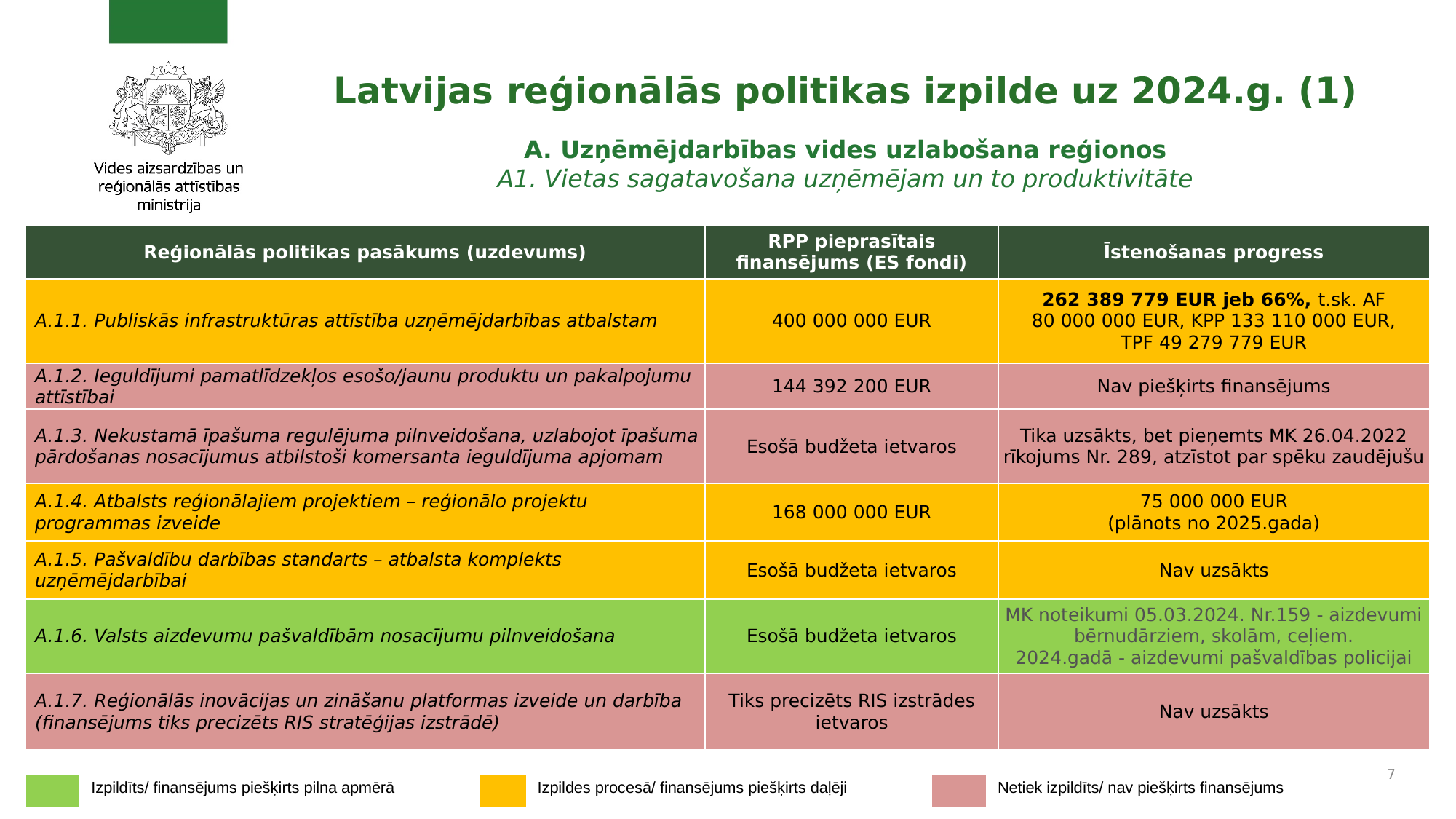

Latvijas reģionālās politikas izpilde uz 2024.g. (1)
A. Uzņēmējdarbības vides uzlabošana reģionos
A1. Vietas sagatavošana uzņēmējam un to produktivitāte
| Reģionālās politikas pasākums (uzdevums) | RPP pieprasītais finansējums (ES fondi) | Īstenošanas progress |
| --- | --- | --- |
| A.1.1. Publiskās infrastruktūras attīstība uzņēmējdarbības atbalstam | 400 000 000 EUR | 262 389 779 EUR jeb 66%, t.sk. AF 80 000 000 EUR, KPP 133 110 000 EUR, TPF 49 279 779 EUR |
| A.1.2. Ieguldījumi pamatlīdzekļos esošo/jaunu produktu un pakalpojumu attīstībai | 144 392 200 EUR | Nav piešķirts finansējums |
| A.1.3. Nekustamā īpašuma regulējuma pilnveidošana, uzlabojot īpašuma pārdošanas nosacījumus atbilstoši komersanta ieguldījuma apjomam | Esošā budžeta ietvaros | Tika uzsākts, bet pieņemts MK 26.04.2022 rīkojums Nr. 289, atzīstot par spēku zaudējušu |
| A.1.4. Atbalsts reģionālajiem projektiem – reģionālo projektu programmas izveide | 168 000 000 EUR | 75 000 000 EUR (plānots no 2025.gada) |
| A.1.5. Pašvaldību darbības standarts – atbalsta komplekts uzņēmējdarbībai | Esošā budžeta ietvaros | Nav uzsākts |
| A.1.6. Valsts aizdevumu pašvaldībām nosacījumu pilnveidošana | Esošā budžeta ietvaros | MK noteikumi 05.03.2024. Nr.159 - aizdevumi bērnudārziem, skolām, ceļiem. 2024.gadā - aizdevumi pašvaldības policijai |
| A.1.7. Reģionālās inovācijas un zināšanu platformas izveide un darbība (finansējums tiks precizēts RIS stratēģijas izstrādē) | Tiks precizēts RIS izstrādes ietvaros | Nav uzsākts |
7
|  | Izpildīts/ finansējums piešķirts pilna apmērā |  | Izpildes procesā/ finansējums piešķirts daļēji |  | Netiek izpildīts/ nav piešķirts finansējums |
| --- | --- | --- | --- | --- | --- |